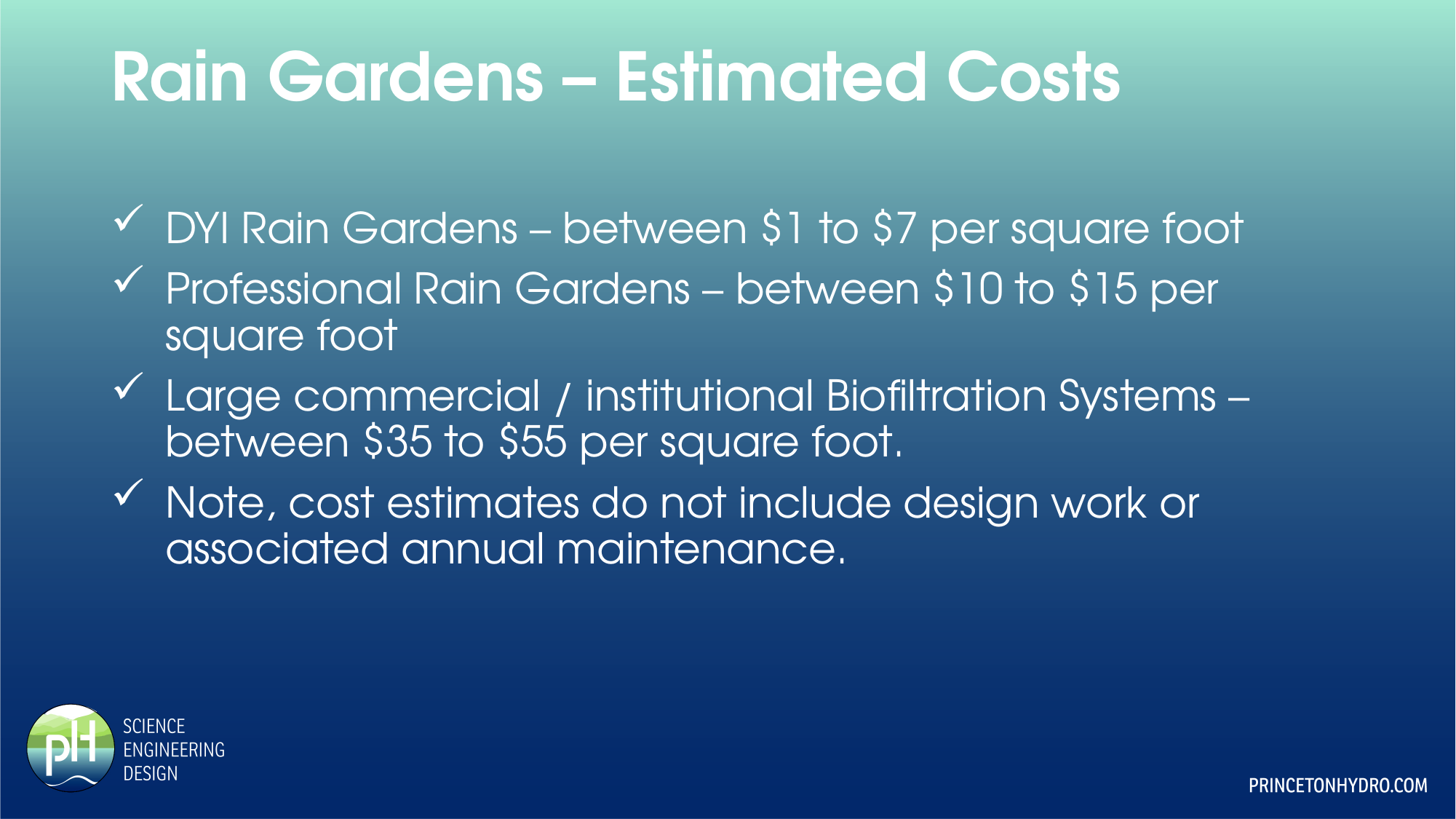

# Rain Gardens – Estimated Costs
DYI Rain Gardens – between $1 to $7 per square foot
Professional Rain Gardens – between $10 to $15 per square foot
Large commercial / institutional Biofiltration Systems – between $35 to $55 per square foot.
Note, cost estimates do not include design work or associated annual maintenance.